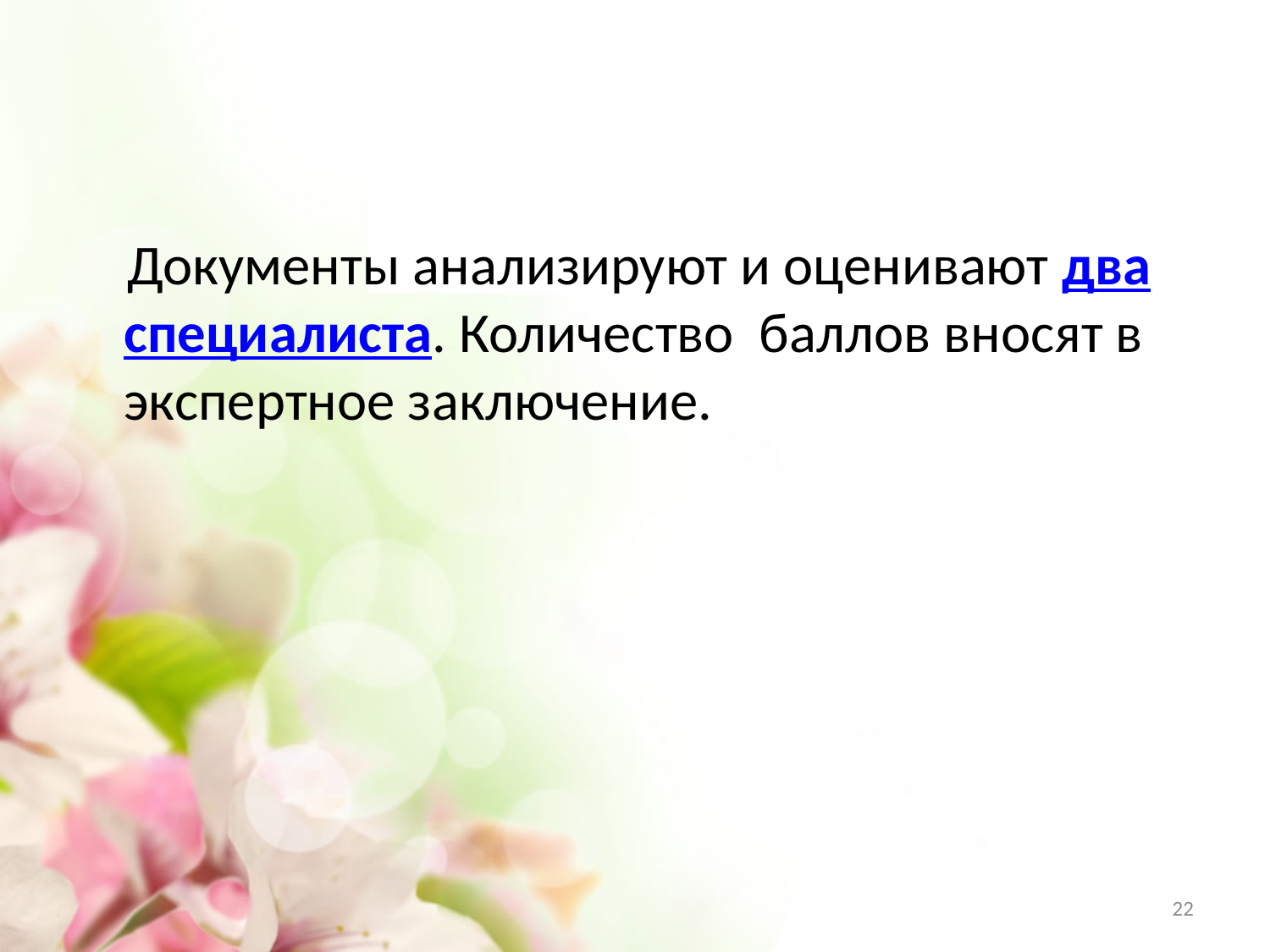

#
    Документы анализируют и оценивают два специалиста. Количество  баллов вносят в экспертное заключение.

22